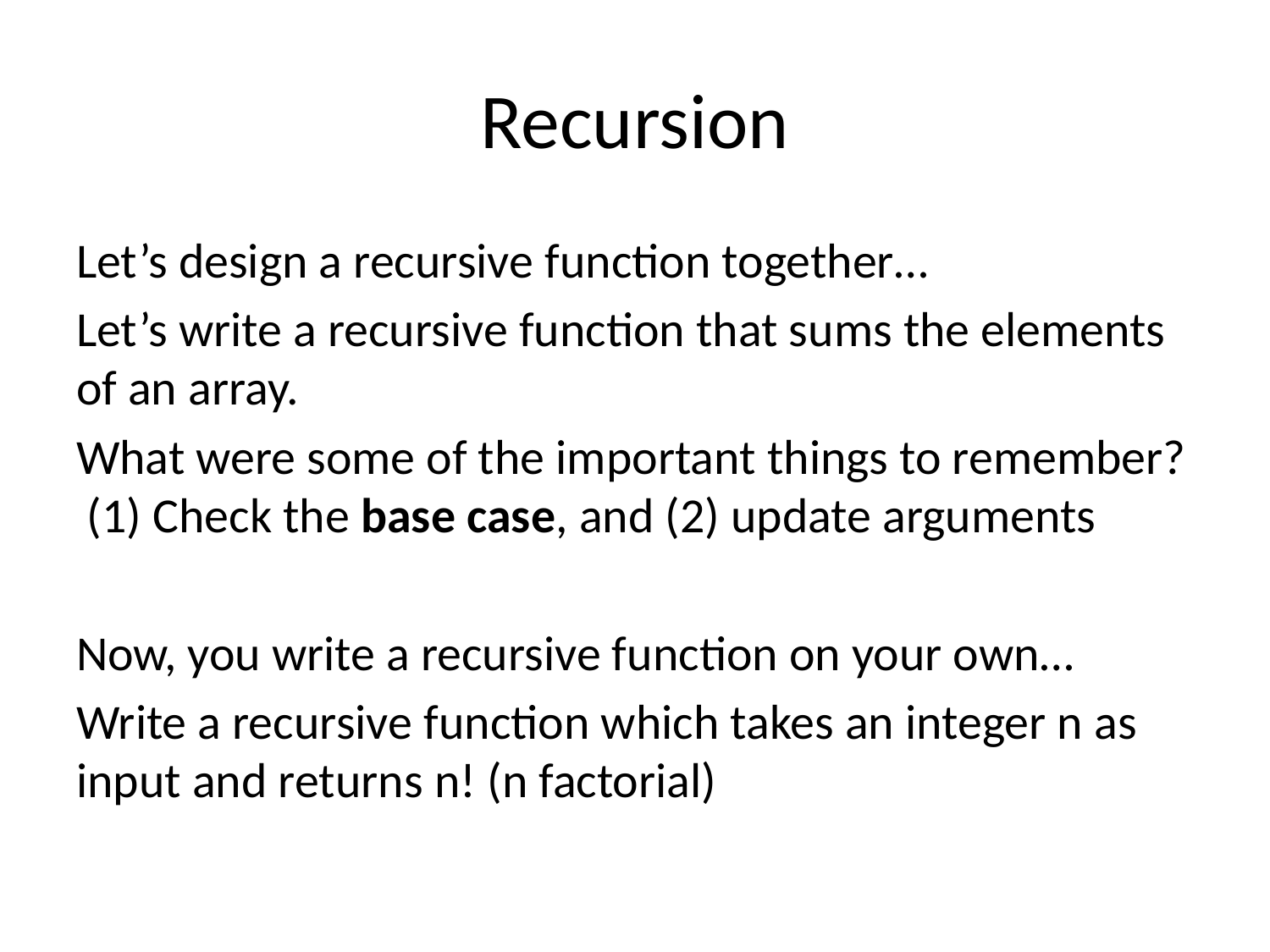

# Recursion
Let’s design a recursive function together…
Let’s write a recursive function that sums the elements of an array.
What were some of the important things to remember?  (1) Check the base case, and (2) update arguments

Now, you write a recursive function on your own…
Write a recursive function which takes an integer n as input and returns n! (n factorial)